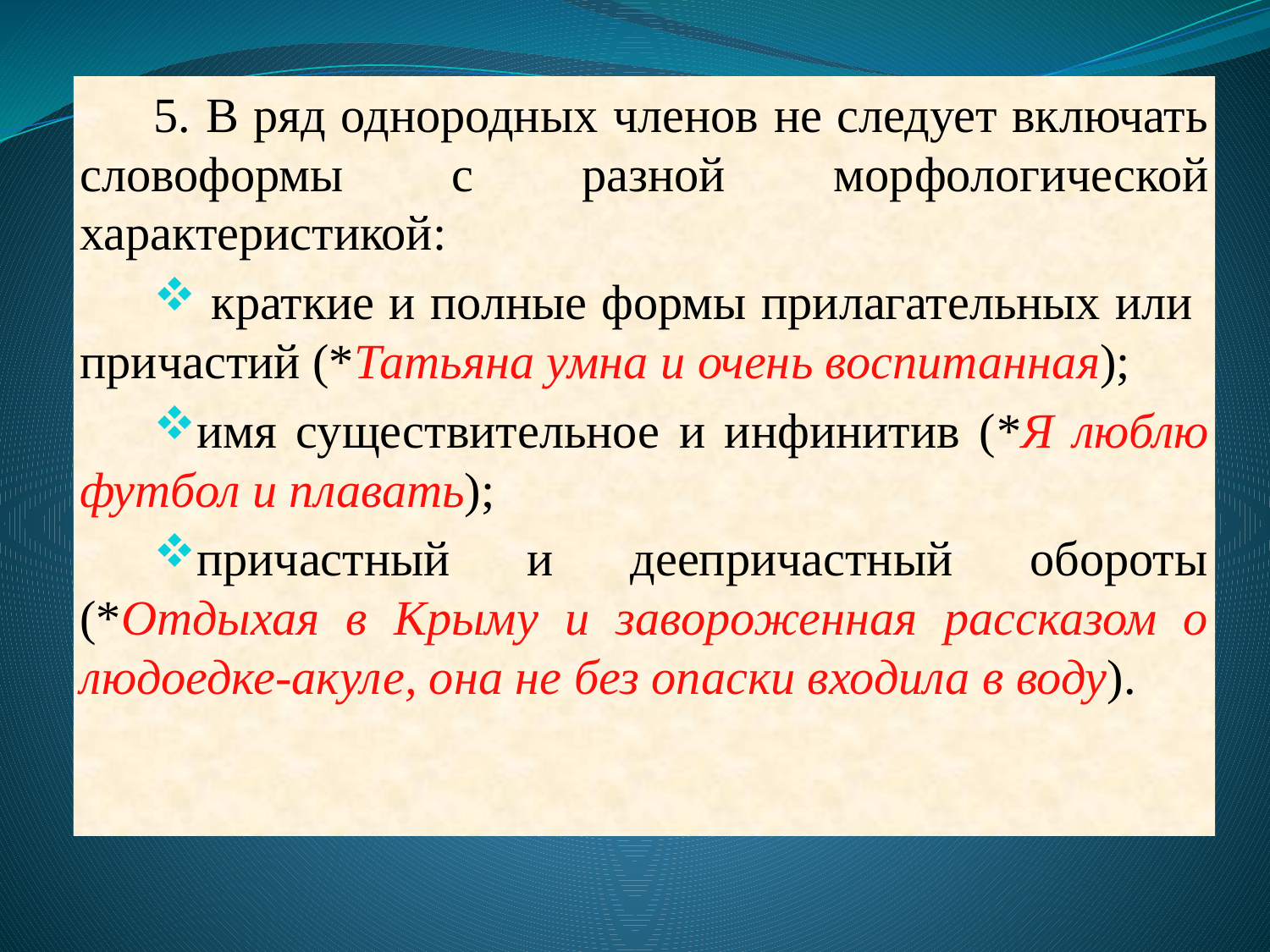

5. В ряд однородных членов не следует включать словоформы с разной морфологической характеристикой:
 краткие и полные формы прилагательных или  причастий (*Татьяна умна и очень воспитанная);
имя существительное и инфинитив (*Я люблю футбол и плавать);
причастный и деепричастный обороты (*Отдыхая в Крыму и завороженная рассказом о людоедке-акуле, она не без опаски входила в воду).